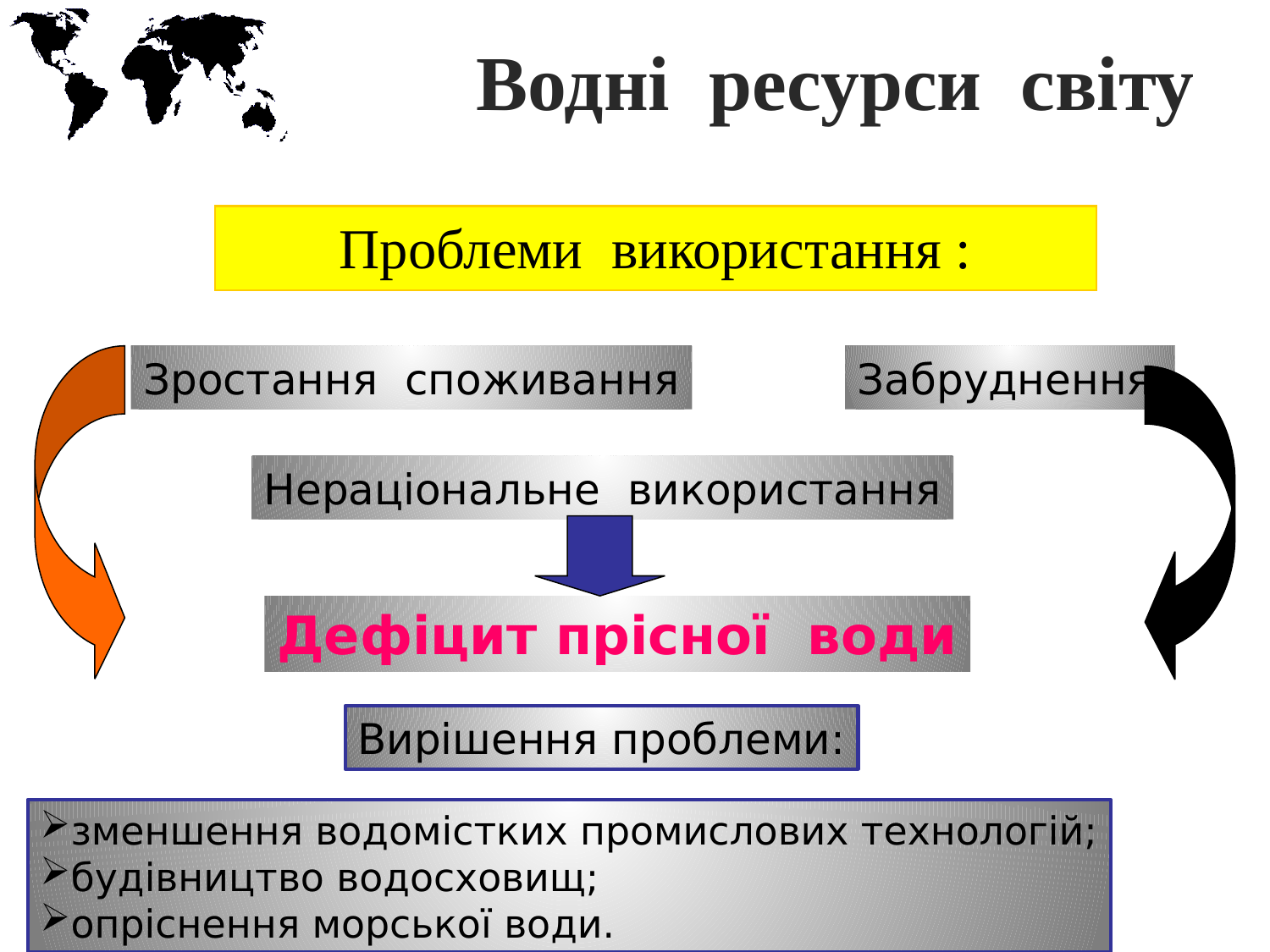

# Водні  ресурси  світу
Проблеми  використання :

Зростання  споживання
Забруднення

Нераціональне  використання

Дефіцит прісної  води
Вирішення проблеми:
зменшення водомістких промислових технологій;
будівництво водосховищ;
опріснення морської води.